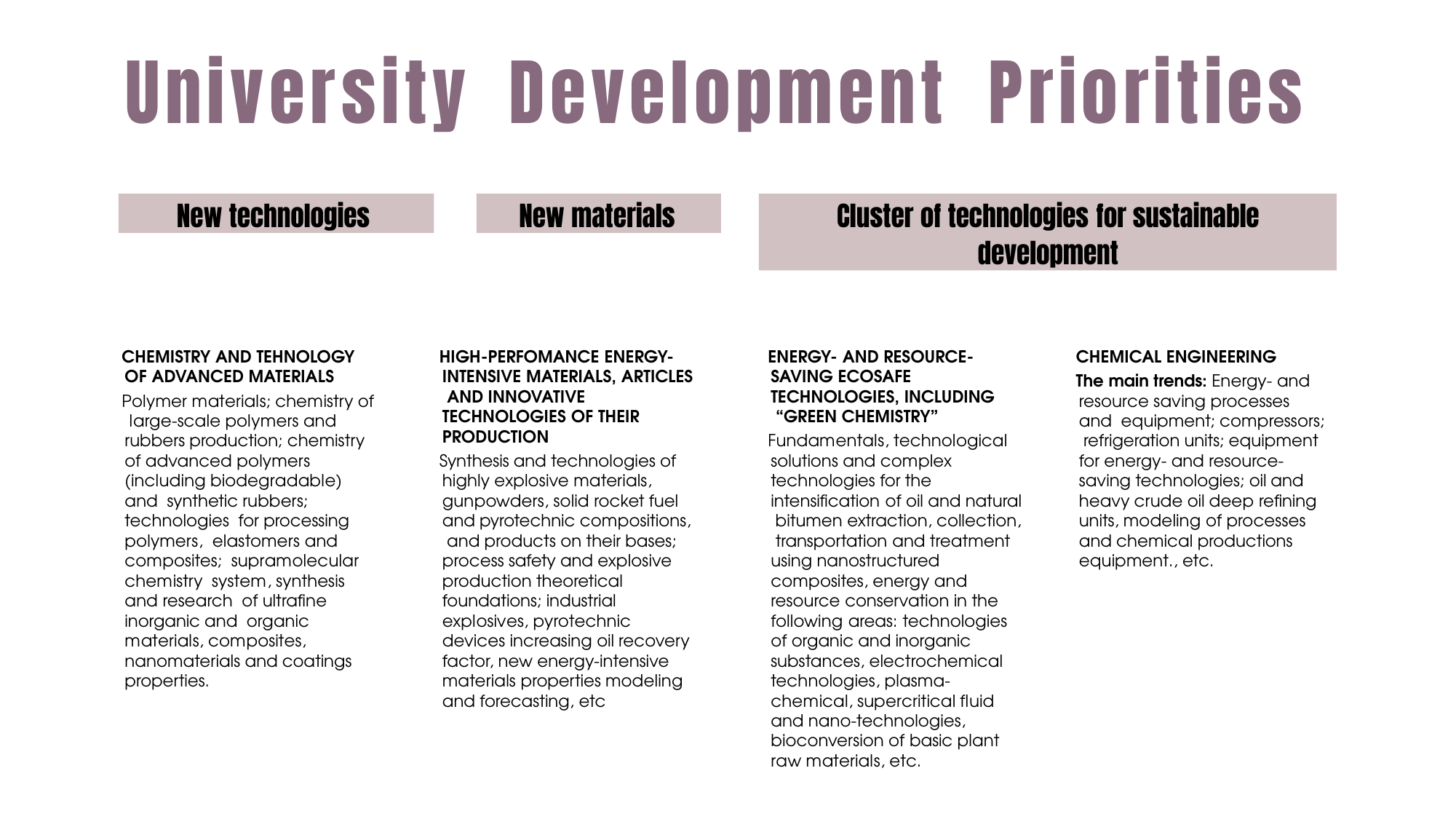

# University	Development	Priorities
New technologies
New materials
Cluster of technologies for sustainable
development
CHEMICAL ENGINEERING
The main trends: Energy- and  resource saving processes and  equipment; compressors;  refrigeration units; equipment  for energy- and resource-  saving technologies; oil and  heavy crude oil deep refining  units, modeling of processes  and chemical productions  equipment., etc.
CHEMISTRY AND TEHNOLOGY
OF ADVANCED MATERIALS
Polymer materials; chemistry of  large-scale polymers and  rubbers production; chemistry  of advanced polymers  (including biodegradable) and  synthetic rubbers; technologies  for processing polymers,  elastomers and composites;  supramolecular chemistry  system, synthesis and research  of ultrafine inorganic and  organic materials, composites,  nanomaterials and coatings  properties.
HIGH-PERFOMANCE ENERGY-  INTENSIVE MATERIALS, ARTICLES  AND INNOVATIVE  TECHNOLOGIES OF THEIR  PRODUCTION
Synthesis and technologies of  highly explosive materials,  gunpowders, solid rocket fuel  and pyrotechnic compositions,  and products on their bases;  process safety and explosive  production theoretical  foundations; industrial  explosives, pyrotechnic  devices increasing oil recovery  factor, new energy-intensive  materials properties modeling  and forecasting, etc
ENERGY- AND RESOURCE-  SAVING ECOSAFE  TECHNOLOGIES, INCLUDING  “GREEN CHEMISTRY”
Fundamentals, technological  solutions and complex  technologies for the  intensification of oil and natural  bitumen extraction, collection,  transportation and treatment  using nanostructured  composites, energy and  resource conservation in the  following areas: technologies  of organic and inorganic  substances, electrochemical  technologies, plasma-  chemical, supercritical fluid  and nano-technologies,  bioconversion of basic plant  raw materials, etc.